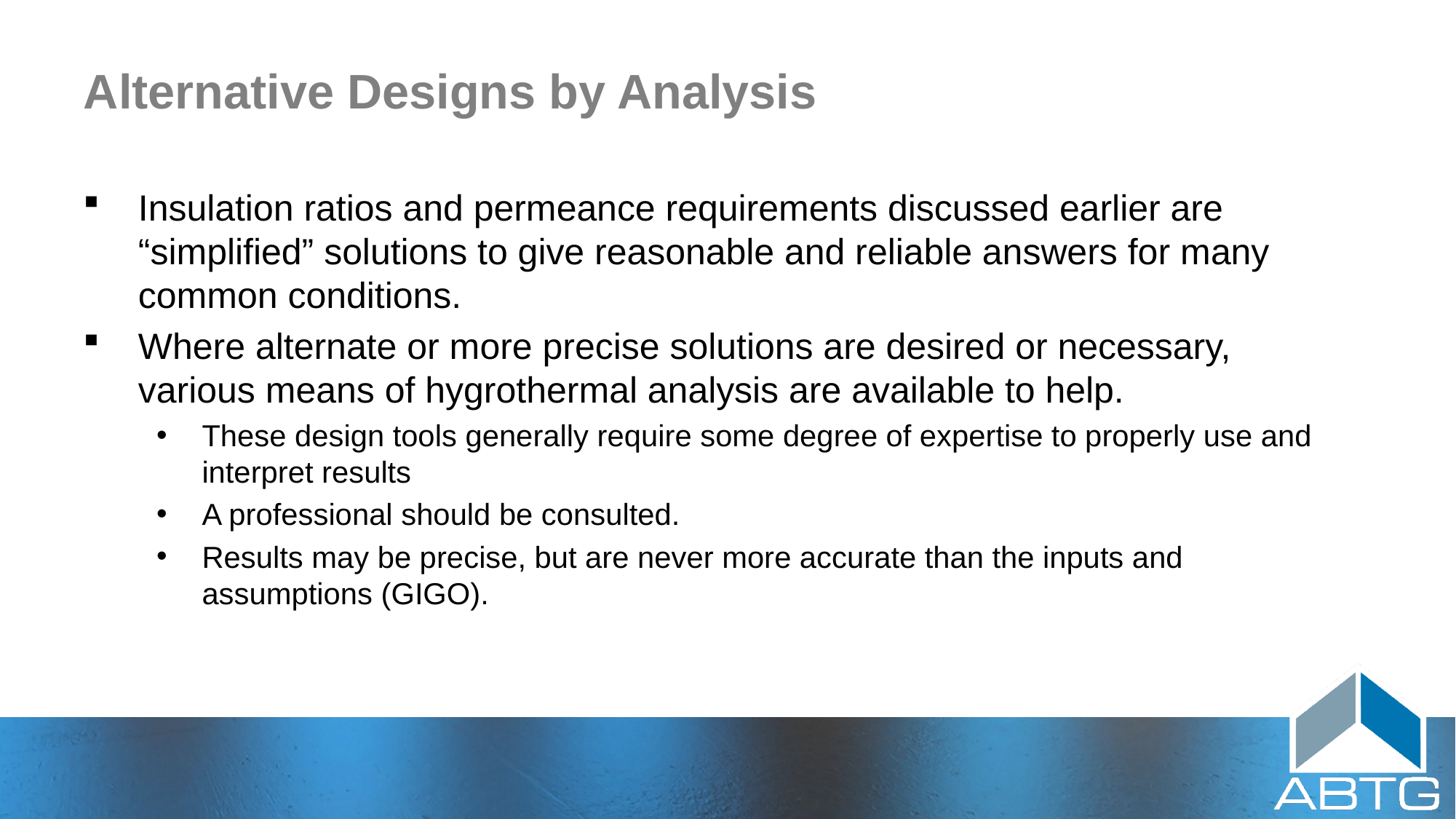

# Alternative Designs by Analysis
Insulation ratios and permeance requirements discussed earlier are “simplified” solutions to give reasonable and reliable answers for many common conditions.
Where alternate or more precise solutions are desired or necessary, various means of hygrothermal analysis are available to help.
These design tools generally require some degree of expertise to properly use and interpret results
A professional should be consulted.
Results may be precise, but are never more accurate than the inputs and assumptions (GIGO).